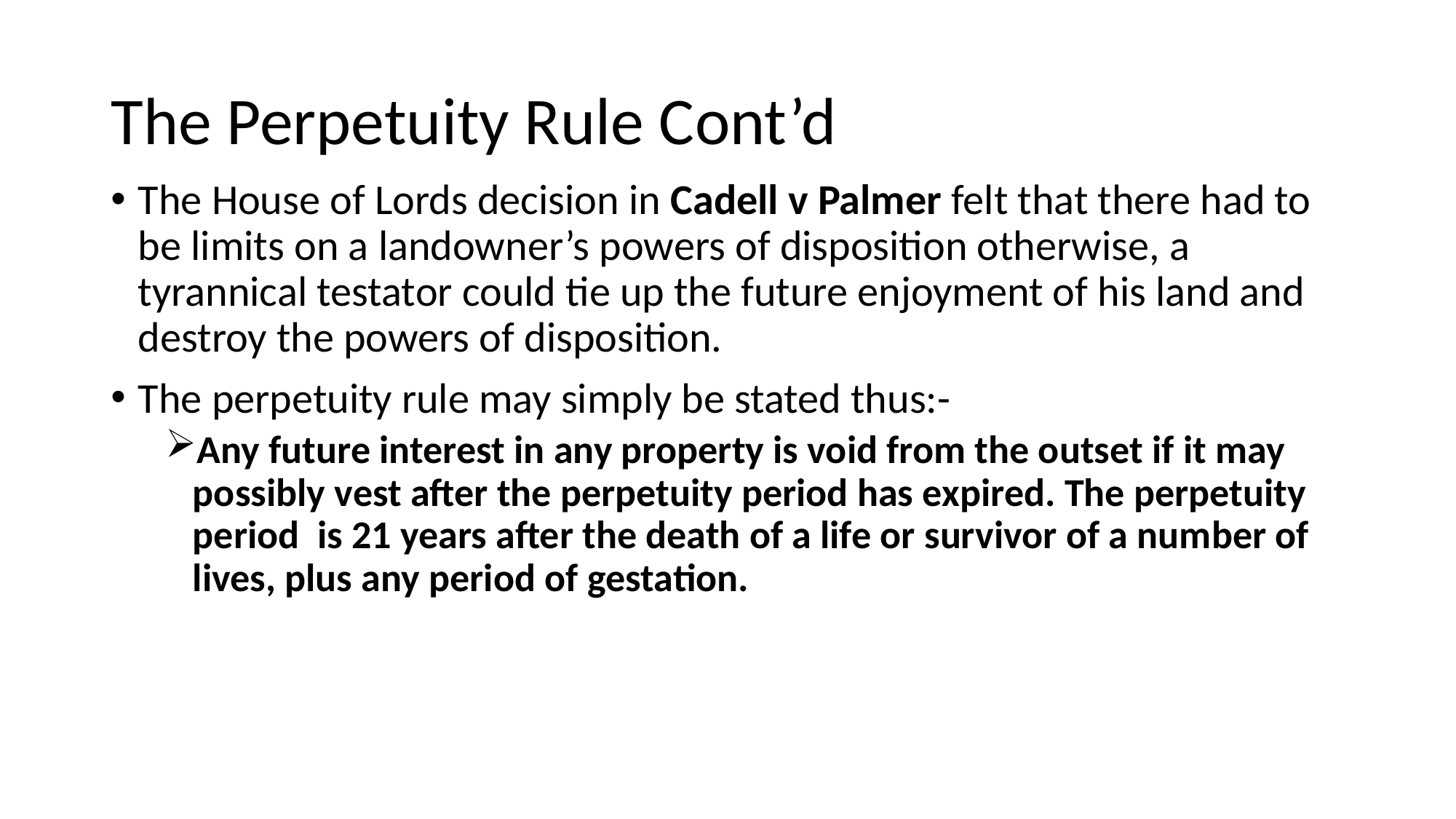

# The Perpetuity Rule Cont’d
The House of Lords decision in Cadell v Palmer felt that there had to be limits on a landowner’s powers of disposition otherwise, a tyrannical testator could tie up the future enjoyment of his land and destroy the powers of disposition.
The perpetuity rule may simply be stated thus:-
Any future interest in any property is void from the outset if it may possibly vest after the perpetuity period has expired. The perpetuity period  is 21 years after the death of a life or survivor of a number of lives, plus any period of gestation.